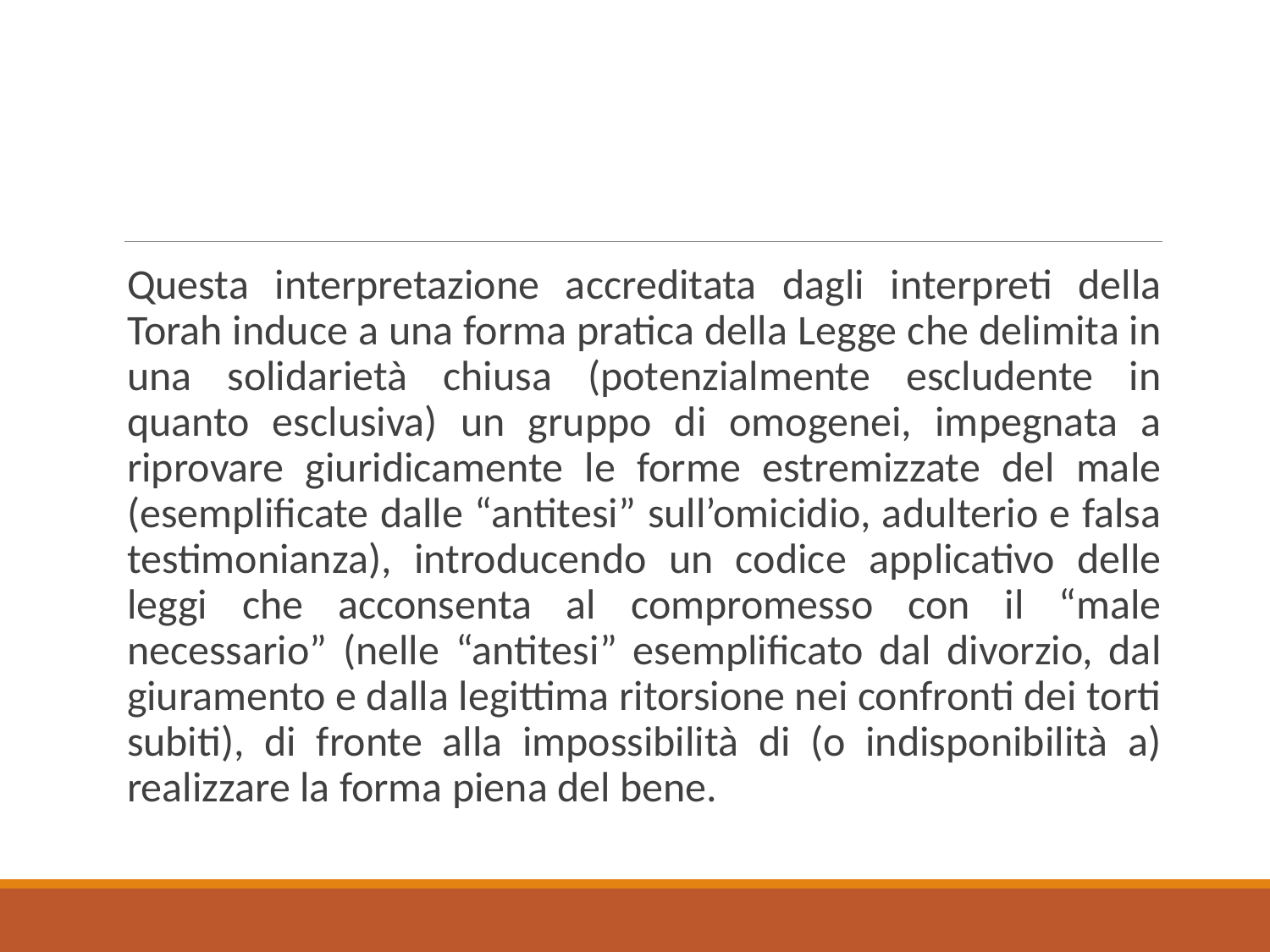

Questa interpretazione accreditata dagli interpreti della Torah induce a una forma pratica della Legge che delimita in una solidarietà chiusa (potenzialmente escludente in quanto esclusiva) un gruppo di omogenei, impegnata a riprovare giuridicamente le forme estremizzate del male (esemplificate dalle “antitesi” sull’omicidio, adulterio e falsa testimonianza), introducendo un codice applicativo delle leggi che acconsenta al compromesso con il “male necessario” (nelle “antitesi” esemplificato dal divorzio, dal giuramento e dalla legittima ritorsione nei confronti dei torti subiti), di fronte alla impossibilità di (o indisponibilità a) realizzare la forma piena del bene.